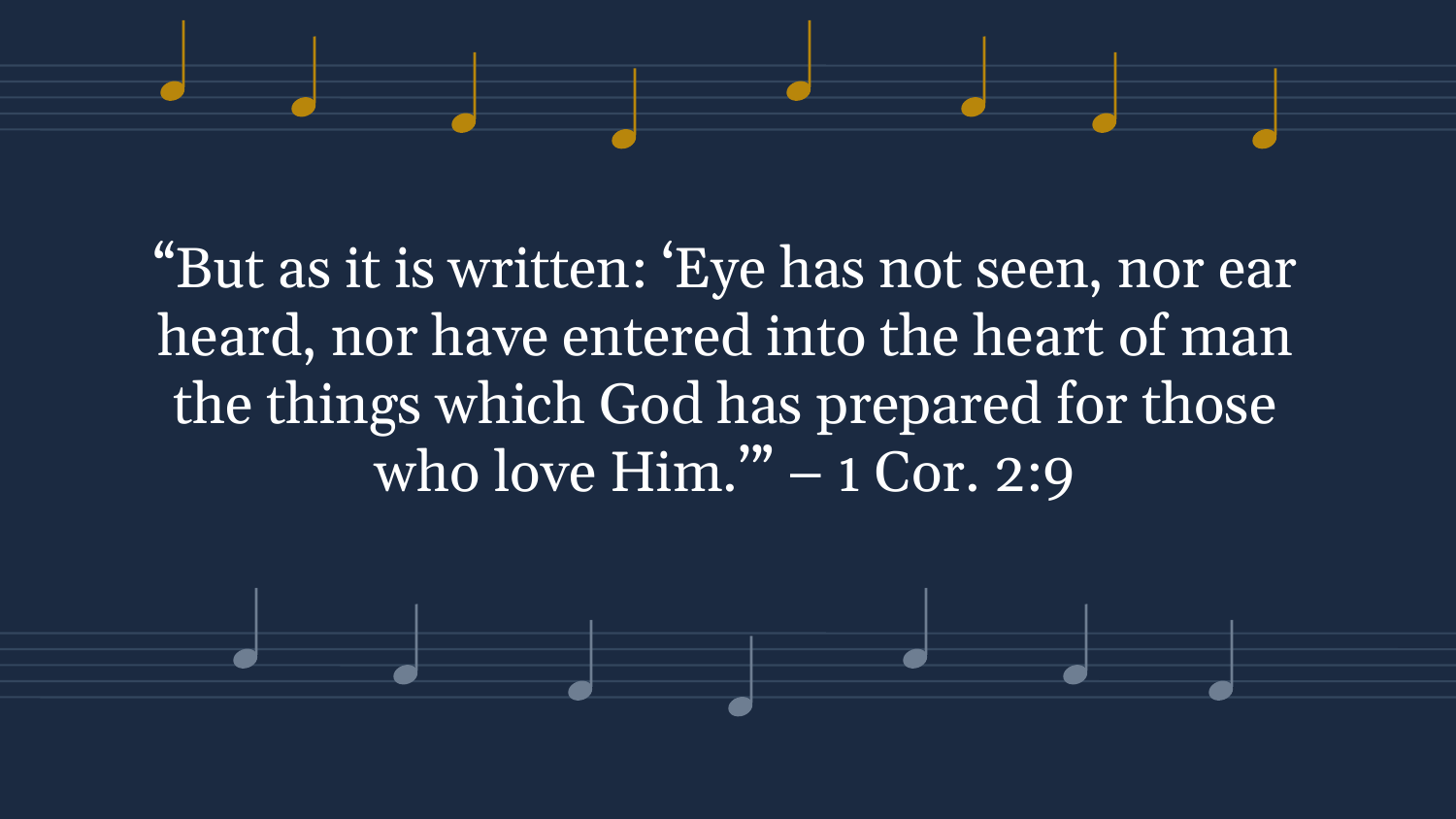

“But as it is written: ‘Eye has not seen, nor ear heard, nor have entered into the heart of man the things which God has prepared for those who love Him.’” – 1 Cor. 2:9